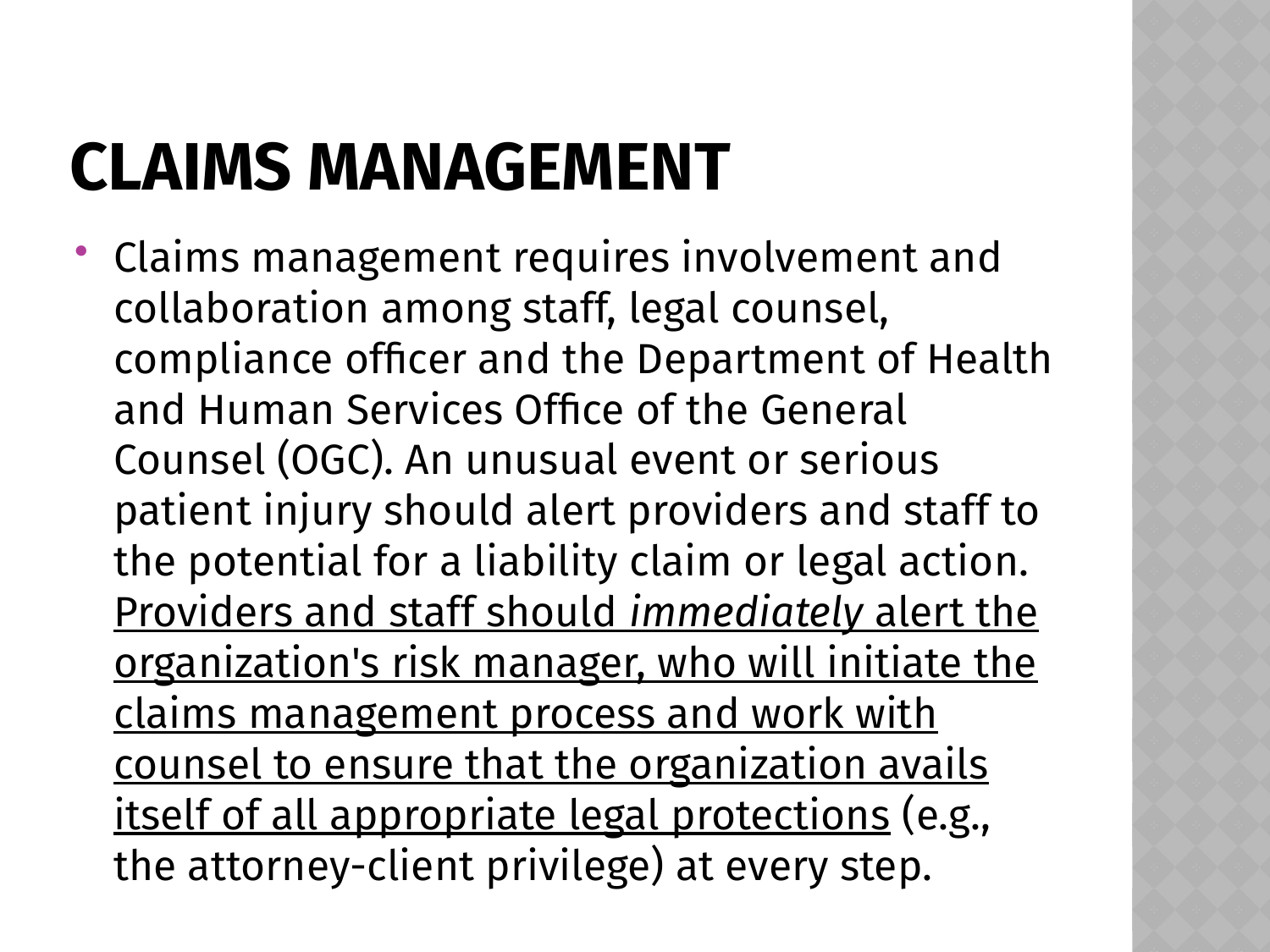

# Claims management
Claims management requires involvement and collaboration among staff, legal counsel, compliance officer and the Department of Health and Human Services Office of the General Counsel (OGC). An unusual event or serious patient injury should alert providers and staff to the potential for a liability claim or legal action. Providers and staff should immediately alert the organization's risk manager, who will initiate the claims management process and work with counsel to ensure that the organization avails itself of all appropriate legal protections (e.g., the attorney-client privilege) at every step.